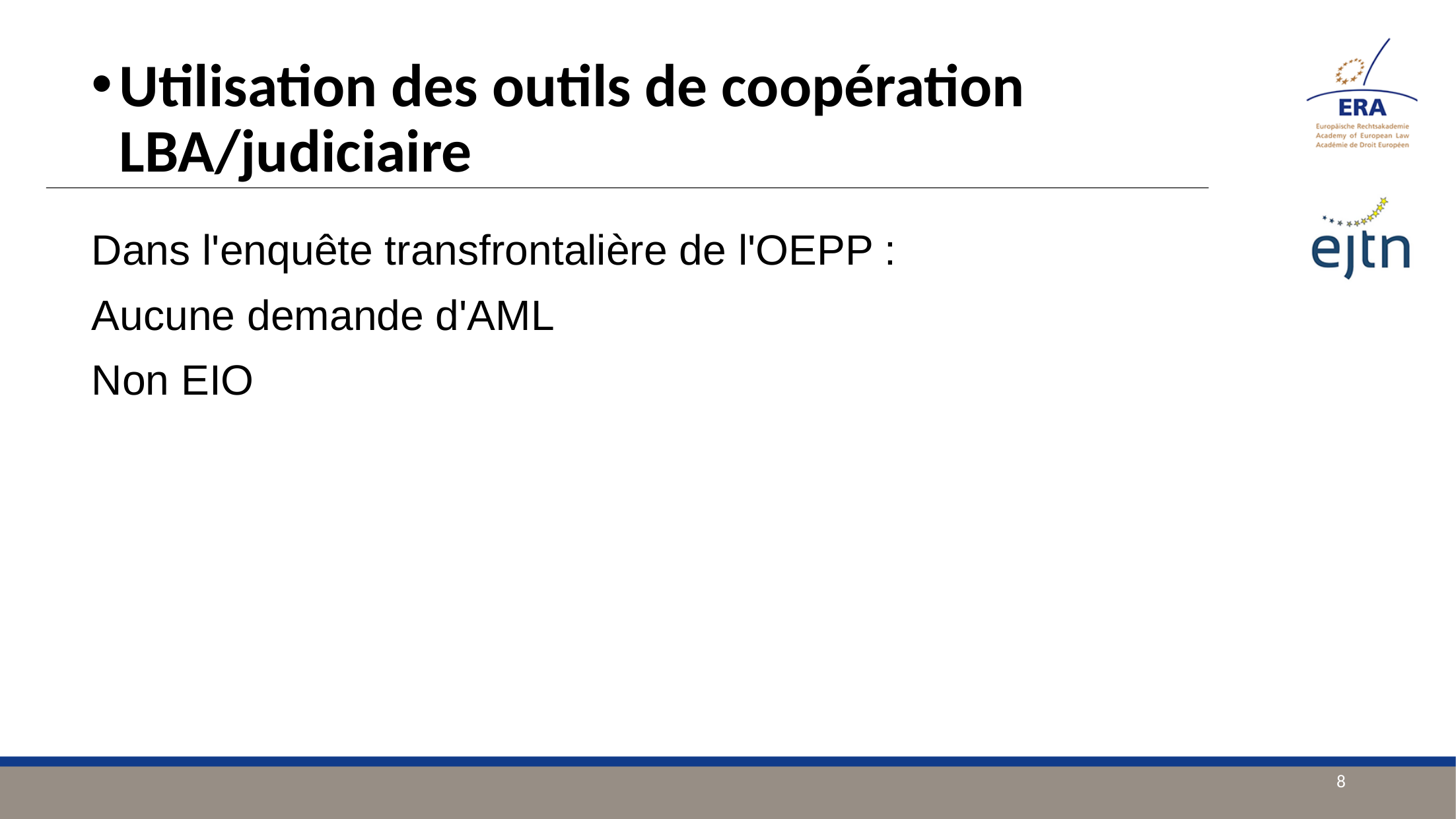

Utilisation des outils de coopération LBA/judiciaire
Dans l'enquête transfrontalière de l'OEPP :
Aucune demande d'AML
Non EIO
8